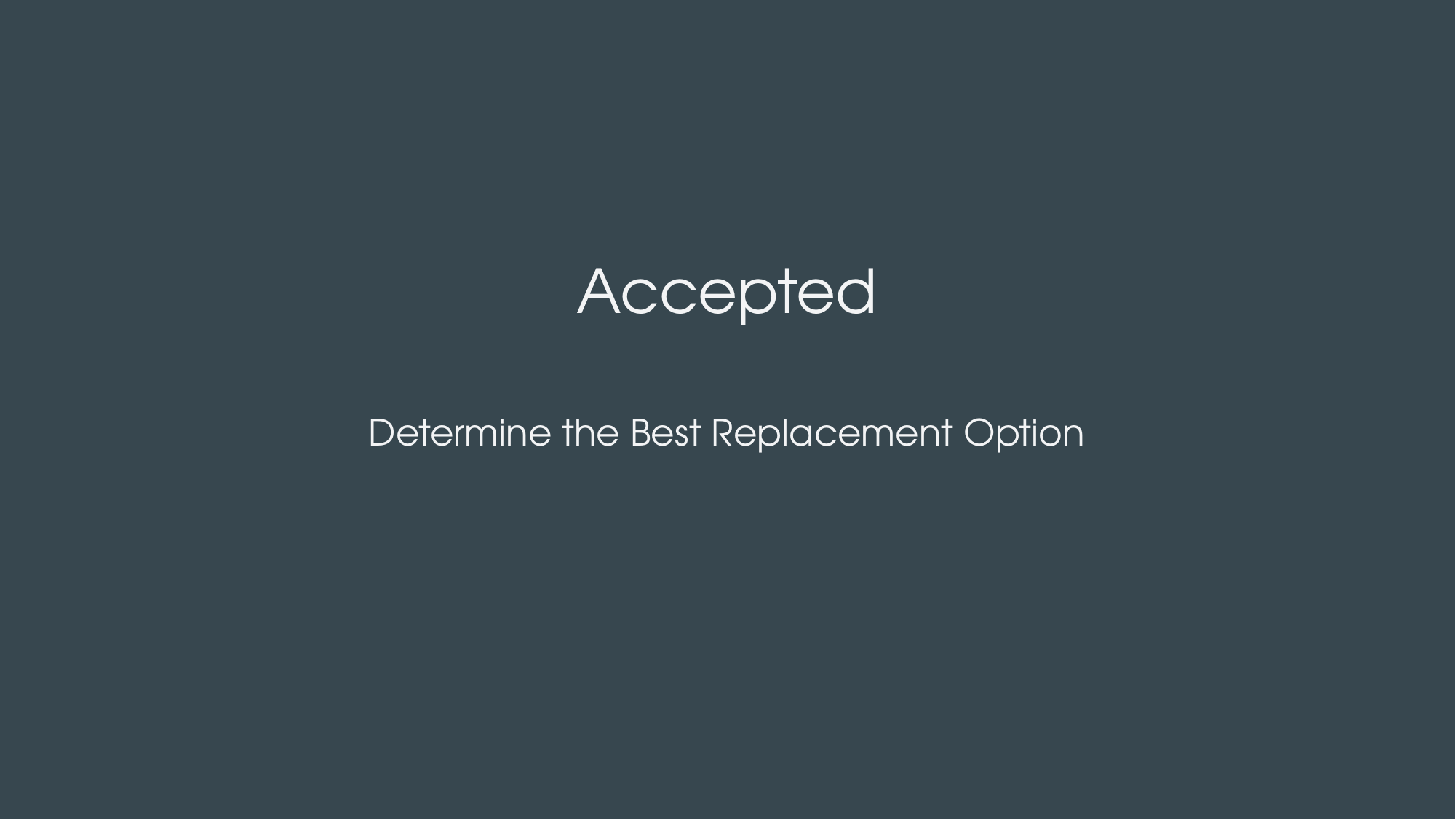

# Accepted
Determine the Best Replacement Option